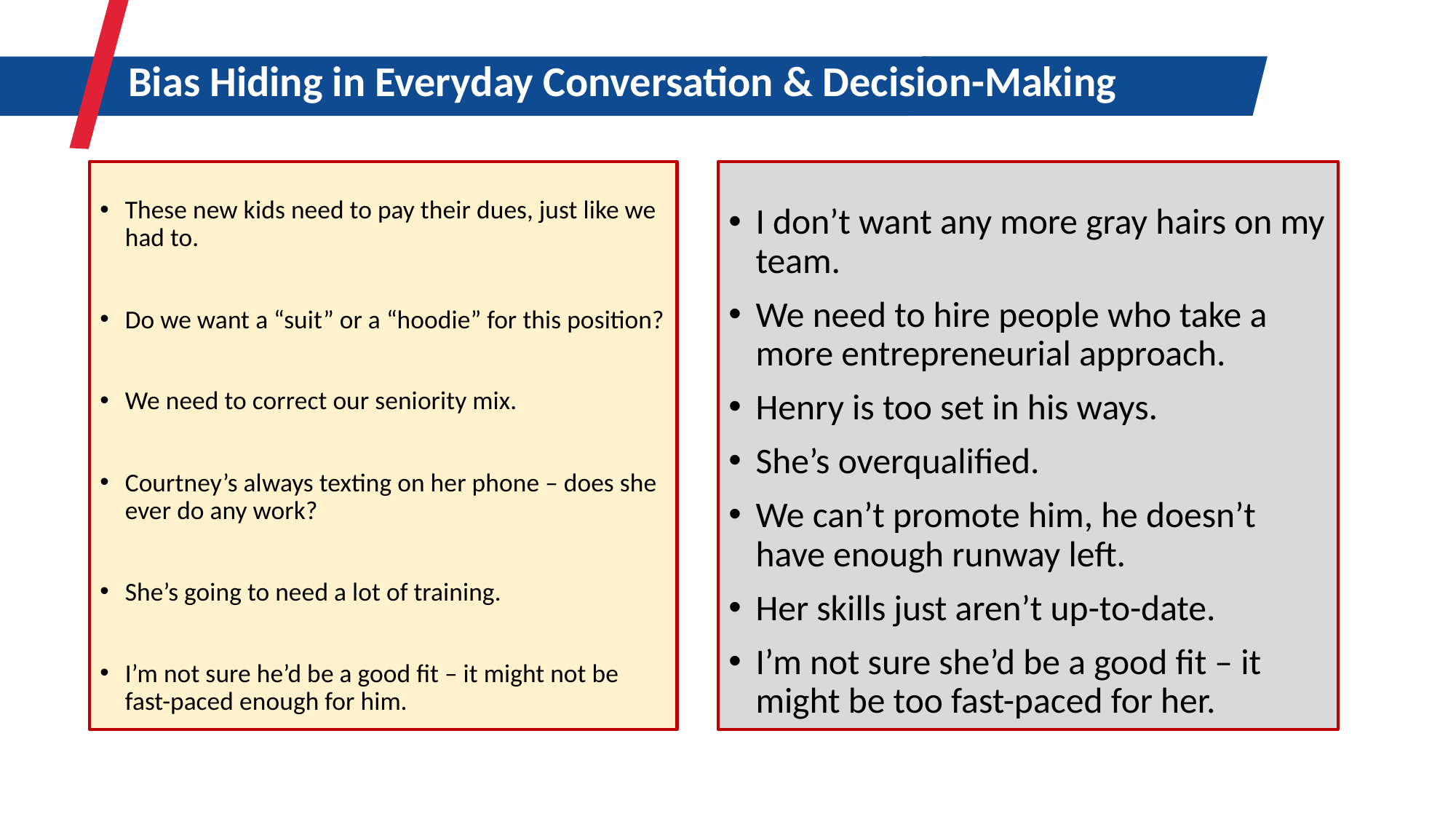

Bias Hiding in Everyday Conversation & Decision-Making

These new kids need to pay their dues, just like we had to.

Do we want a “suit” or a “hoodie” for this position?

We need to correct our seniority mix.

Courtney’s always texting on her phone – does she ever do any work?

She’s going to need a lot of training.

I’m not sure he’d be a good fit – it might not be fast-paced enough for him.

I don’t want any more gray hairs on my team.
We need to hire people who take a more entrepreneurial approach.
Henry is too set in his ways.
She’s overqualified.
We can’t promote him, he doesn’t have enough runway left.
Her skills just aren’t up-to-date.
I’m not sure she’d be a good fit – it might be too fast-paced for her.